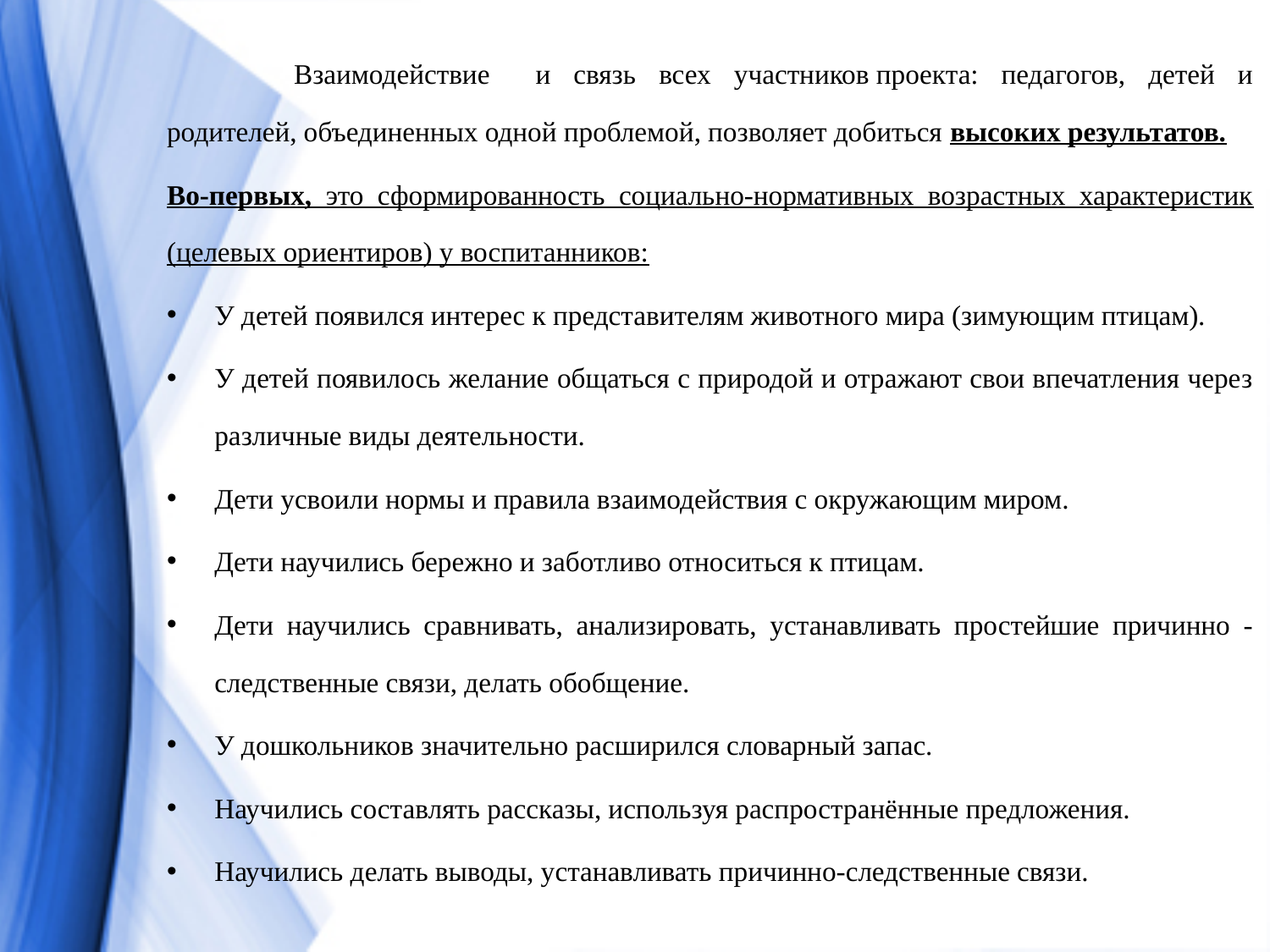

Взаимодействие  и связь всех участников проекта: педагогов, детей и родителей, объединенных одной проблемой, позволяет добиться высоких результатов.
Во-первых, это сформированность социально-нормативных возрастных характеристик (целевых ориентиров) у воспитанников:
У детей появился интерес к представителям животного мира (зимующим птицам).
У детей появилось желание общаться с природой и отражают свои впечатления через различные виды деятельности.
Дети усвоили нормы и правила взаимодействия с окружающим миром.
Дети научились бережно и заботливо относиться к птицам.
Дети научились сравнивать, анализировать, устанавливать простейшие причинно - следственные связи, делать обобщение.
У дошкольников значительно расширился словарный запас.
Научились составлять рассказы, используя распространённые предложения.
Научились делать выводы, устанавливать причинно-следственные связи.